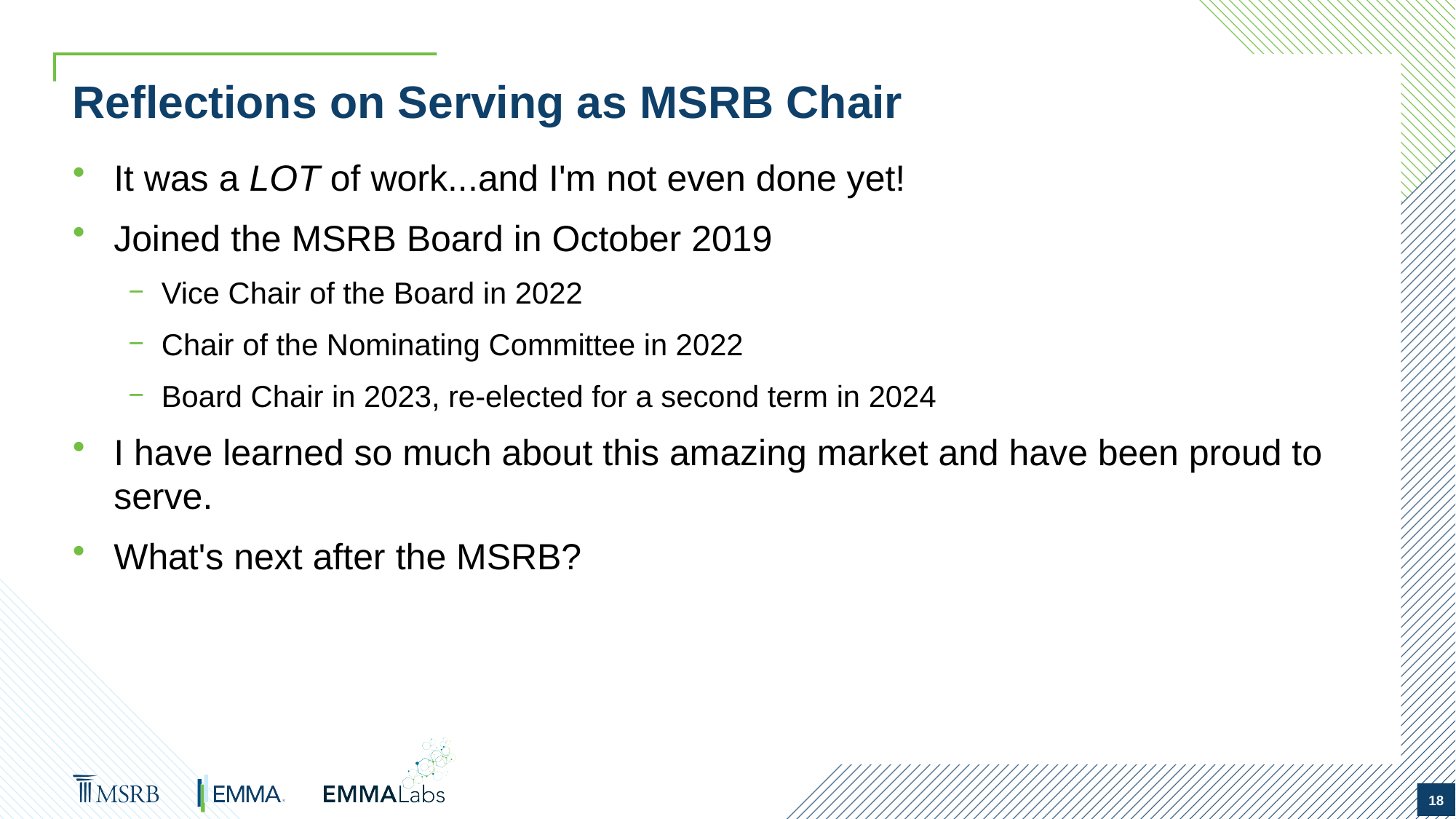

# Reflections on Serving as MSRB Chair
It was a LOT of work...and I'm not even done yet!
Joined the MSRB Board in October 2019
Vice Chair of the Board in 2022
Chair of the Nominating Committee in 2022
Board Chair in 2023, re-elected for a second term in 2024
I have learned so much about this amazing market and have been proud to serve.
What's next after the MSRB?